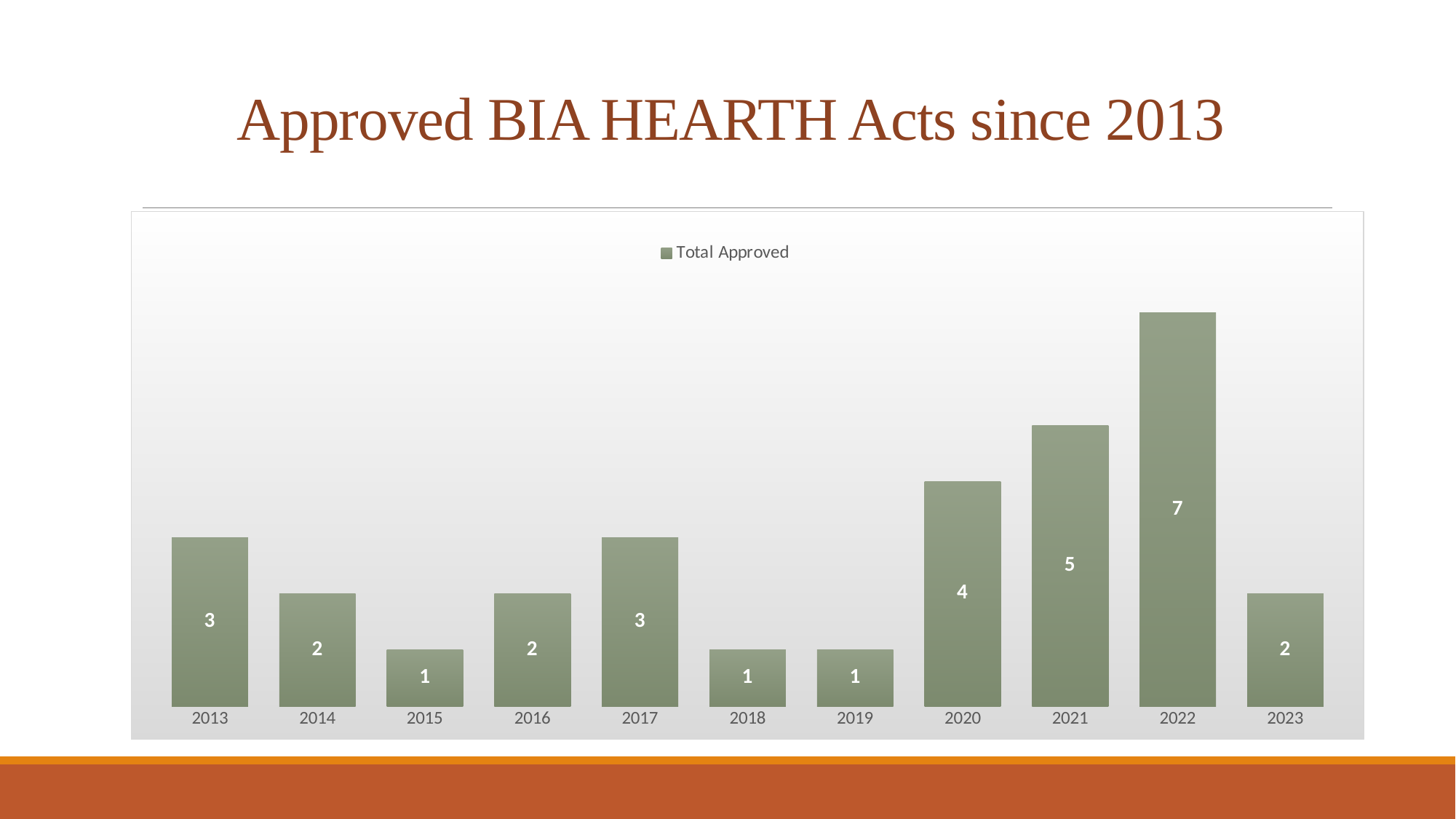

# Approved BIA HEARTH Acts since 2013

### Chart

| Category | Total Approved |
|---|---|
| 2013 | 3.0 |
| 2014 | 2.0 |
| 2015 | 1.0 |
| 2016 | 2.0 |
| 2017 | 3.0 |
| 2018 | 1.0 |
| 2019 | 1.0 |
| 2020 | 4.0 |
| 2021 | 5.0 |
| 2022 | 7.0 |
| 2023 | 2.0 |